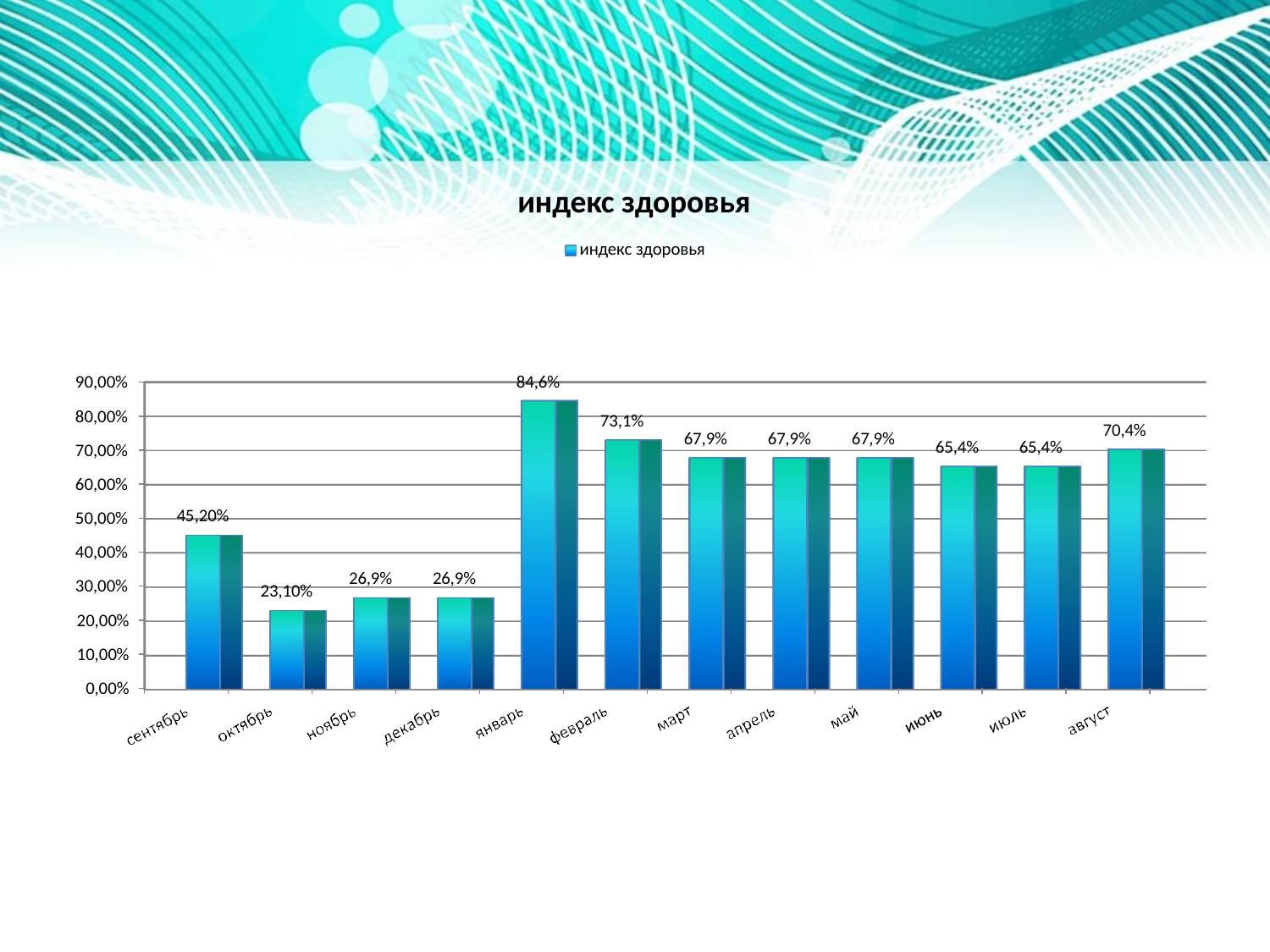

# индекс здоровья
индекс здоровья

84,6%
90,00%

80,00%
73,1%

70,4%
67,9%
67,9%
67,9%
65,4%
65,4%
70,00%

60,00%

45,20%
50,00%

40,00%

26,9%
26,9%
30,00%
23,10%

20,00%
10,00%
0,00%